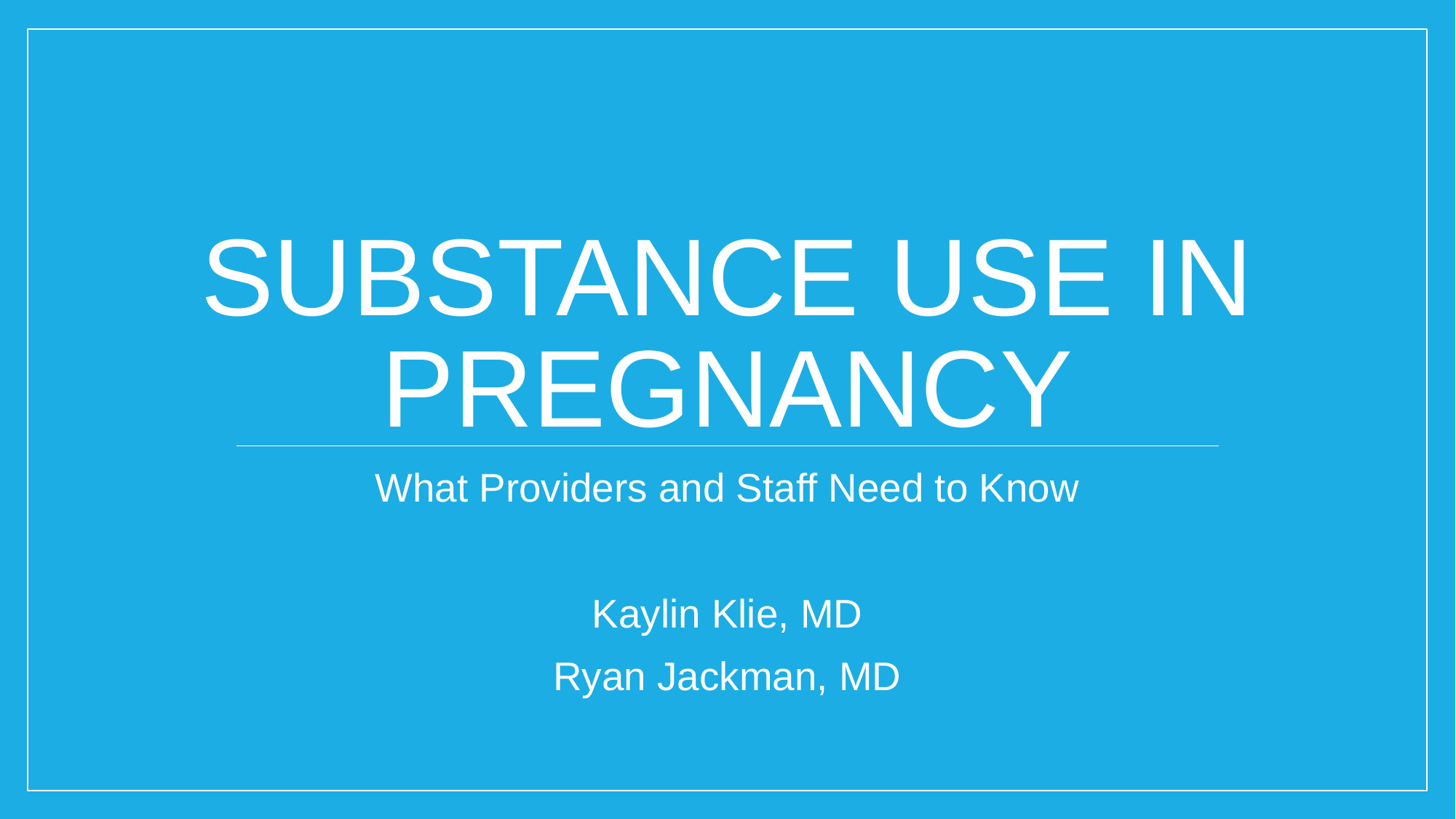

# Substance Use in Pregnancy
What Providers and Staff Need to Know

Kaylin Klie, MD
Ryan Jackman, MD